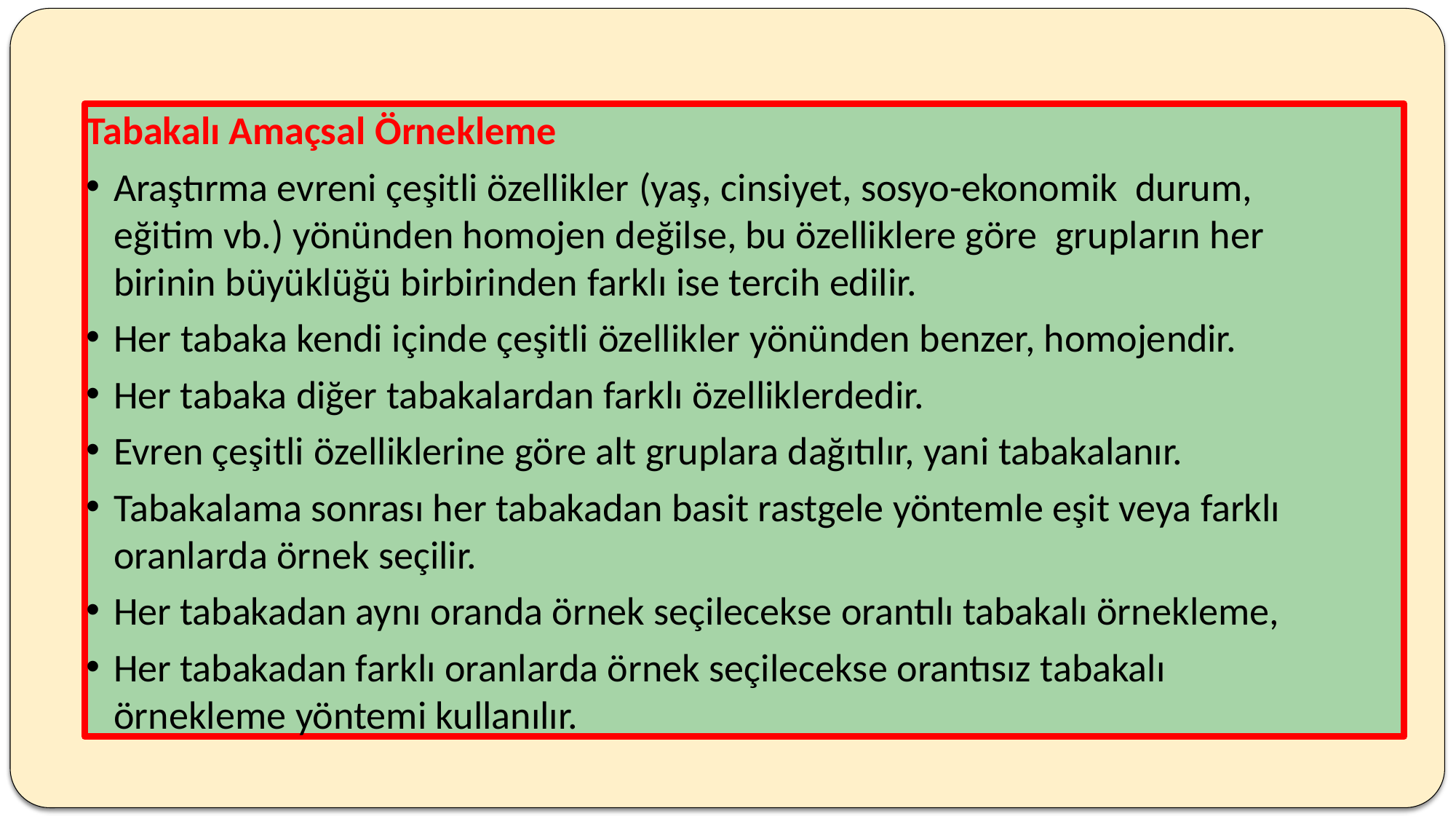

Tabakalı Amaçsal Örnekleme
Araştırma evreni çeşitli özellikler (yaş, cinsiyet, sosyo-ekonomik  durum, eğitim vb.) yönünden homojen değilse, bu özelliklere göre  grupların her birinin büyüklüğü birbirinden farklı ise tercih edilir.
Her tabaka kendi içinde çeşitli özellikler yönünden benzer, homojendir.
Her tabaka diğer tabakalardan farklı özelliklerdedir.
Evren çeşitli özelliklerine göre alt gruplara dağıtılır, yani tabakalanır.
Tabakalama sonrası her tabakadan basit rastgele yöntemle eşit veya farklı oranlarda örnek seçilir.
Her tabakadan aynı oranda örnek seçilecekse orantılı tabakalı örnekleme,
Her tabakadan farklı oranlarda örnek seçilecekse orantısız tabakalı örnekleme yöntemi kullanılır.